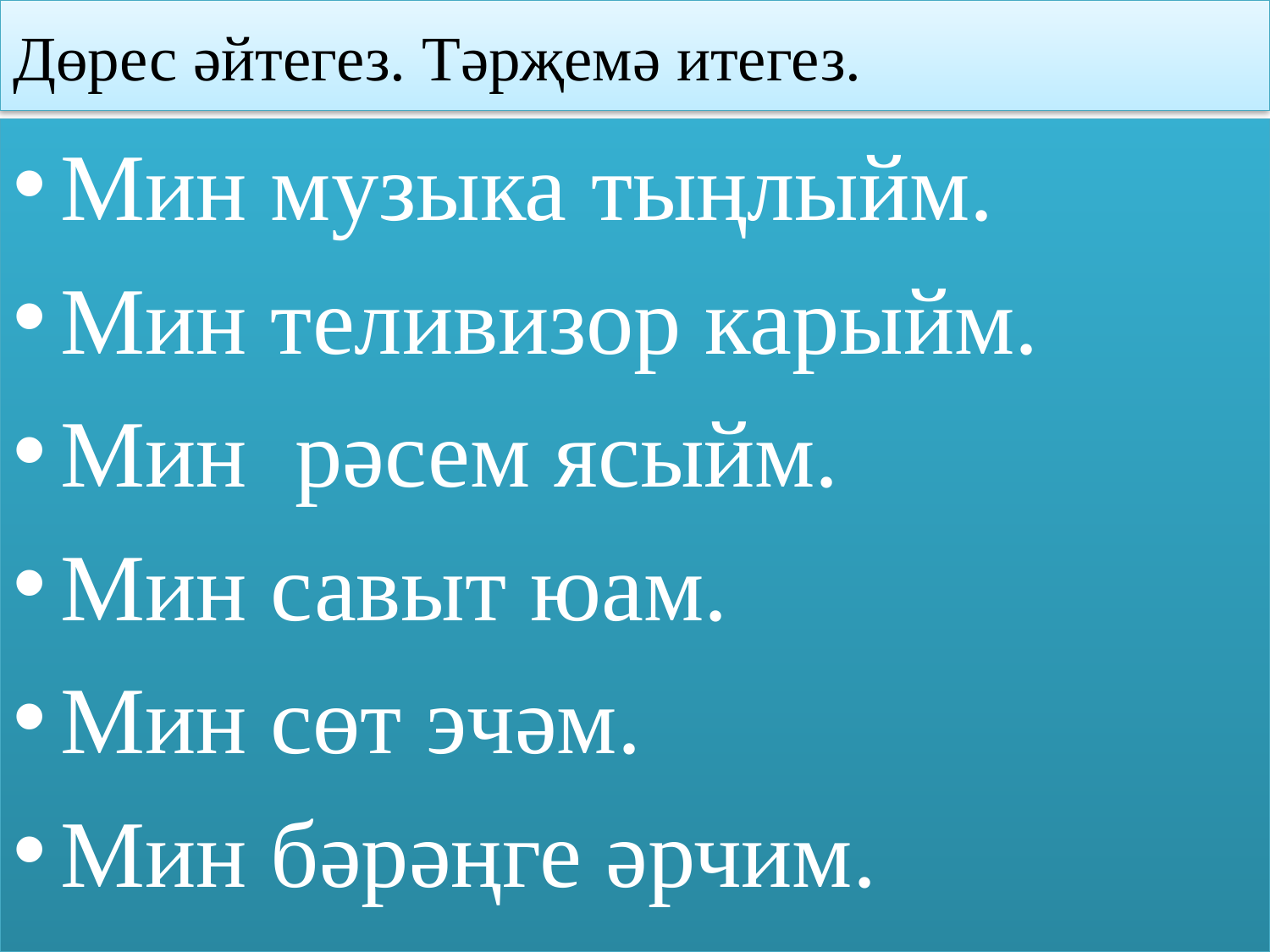

# Дөрес әйтегез. Тәрҗемә итегез.
Мин музыка тыңлыйм.
Мин теливизор карыйм.
Мин  рәсем ясыйм.
Мин савыт юам.
Мин сөт эчәм.
Мин бәрәңге әрчим.
Мин теш чистартам.